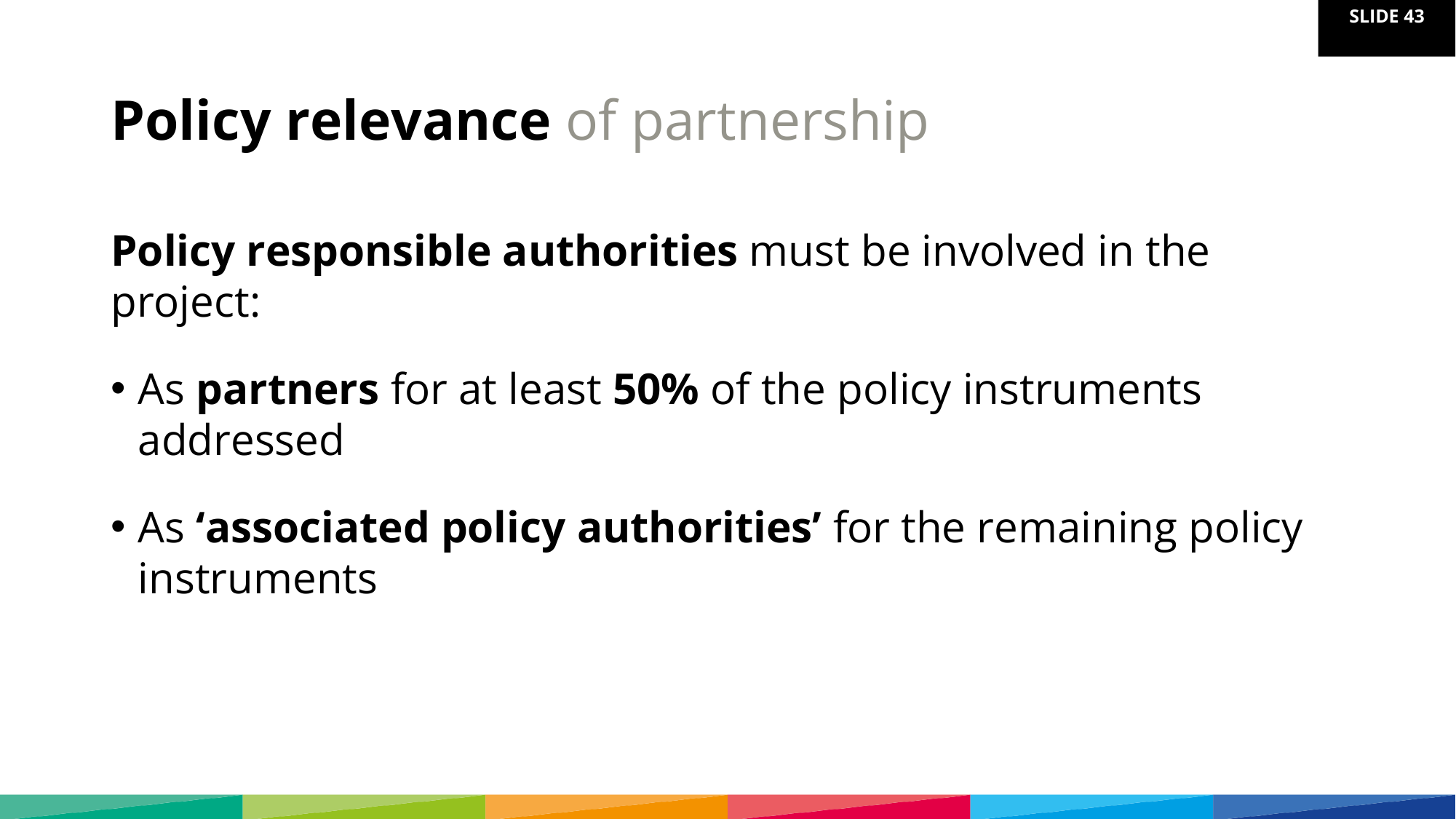

# Policy relevance of partnership
Policy responsible authorities must be involved in the project:
As partners for at least 50% of the policy instruments addressed
As ‘associated policy​ authorities’ for the remaining policy instruments